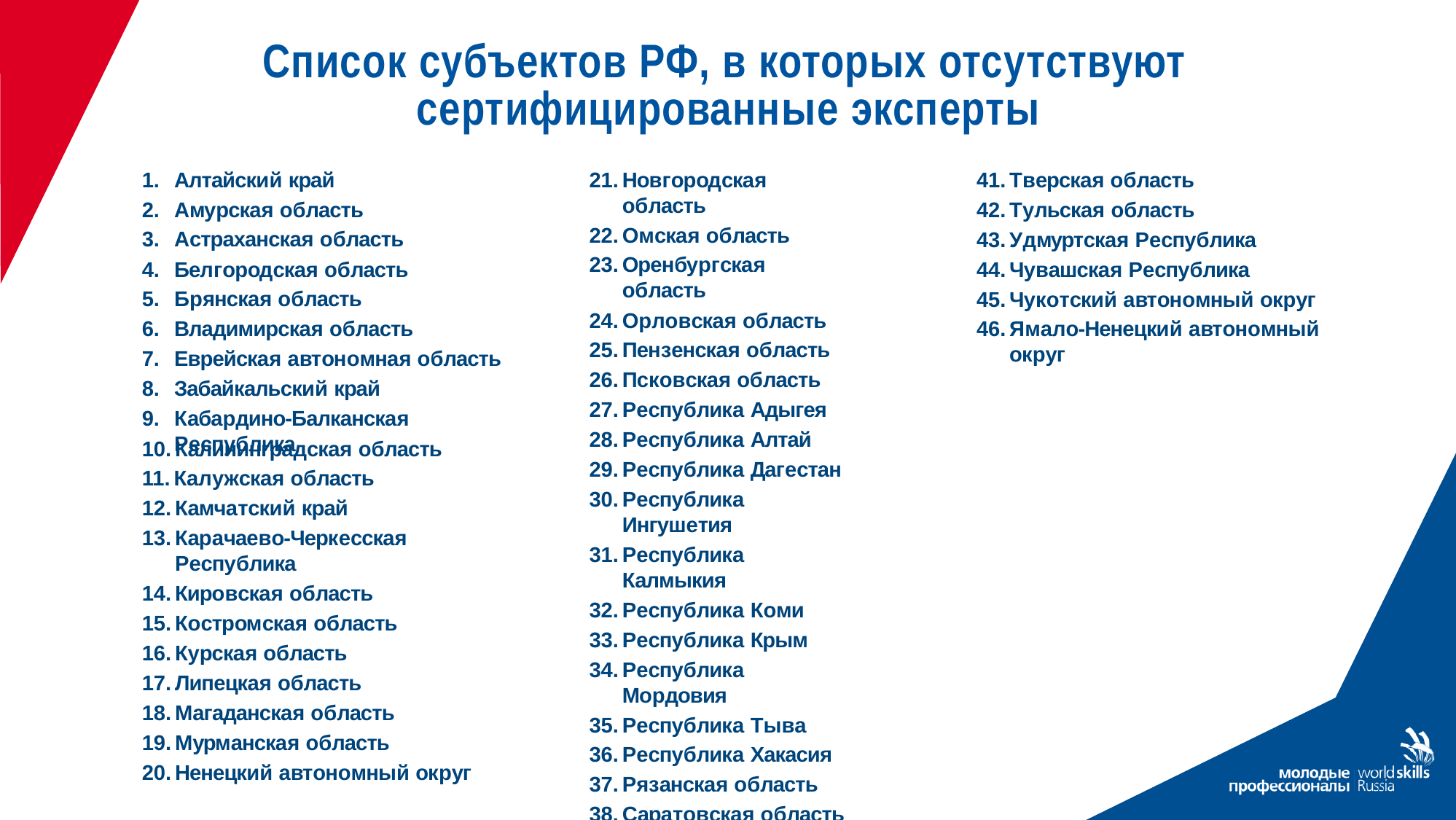

Список субъектов РФ, в которых отсутствуют сертифицированные эксперты
Алтайский край
Амурская область
Астраханская область
Белгородская область
Брянская область
Владимирская область
Еврейская автономная область
Забайкальский край
Кабардино-Балканская Республика
Новгородская область
Омская область
Оренбургская область
Орловская область
Пензенская область
Псковская область
Республика Адыгея
Республика Алтай
Республика Дагестан
Республика Ингушетия
Республика Калмыкия
Республика Коми
Республика Крым
Республика Мордовия
Республика Тыва
Республика Хакасия
Рязанская область
Саратовская область
Сахалинская область
Смоленская область
Тверская область
Тульская область
Удмуртская Республика
Чувашская Республика
Чукотский автономный округ
Ямало-Ненецкий автономный округ
Калининградская область
Калужская область
Камчатский край
Карачаево-Черкесская Республика
Кировская область
Костромская область
Курская область
Липецкая область
Магаданская область
Мурманская область
Ненецкий автономный округ